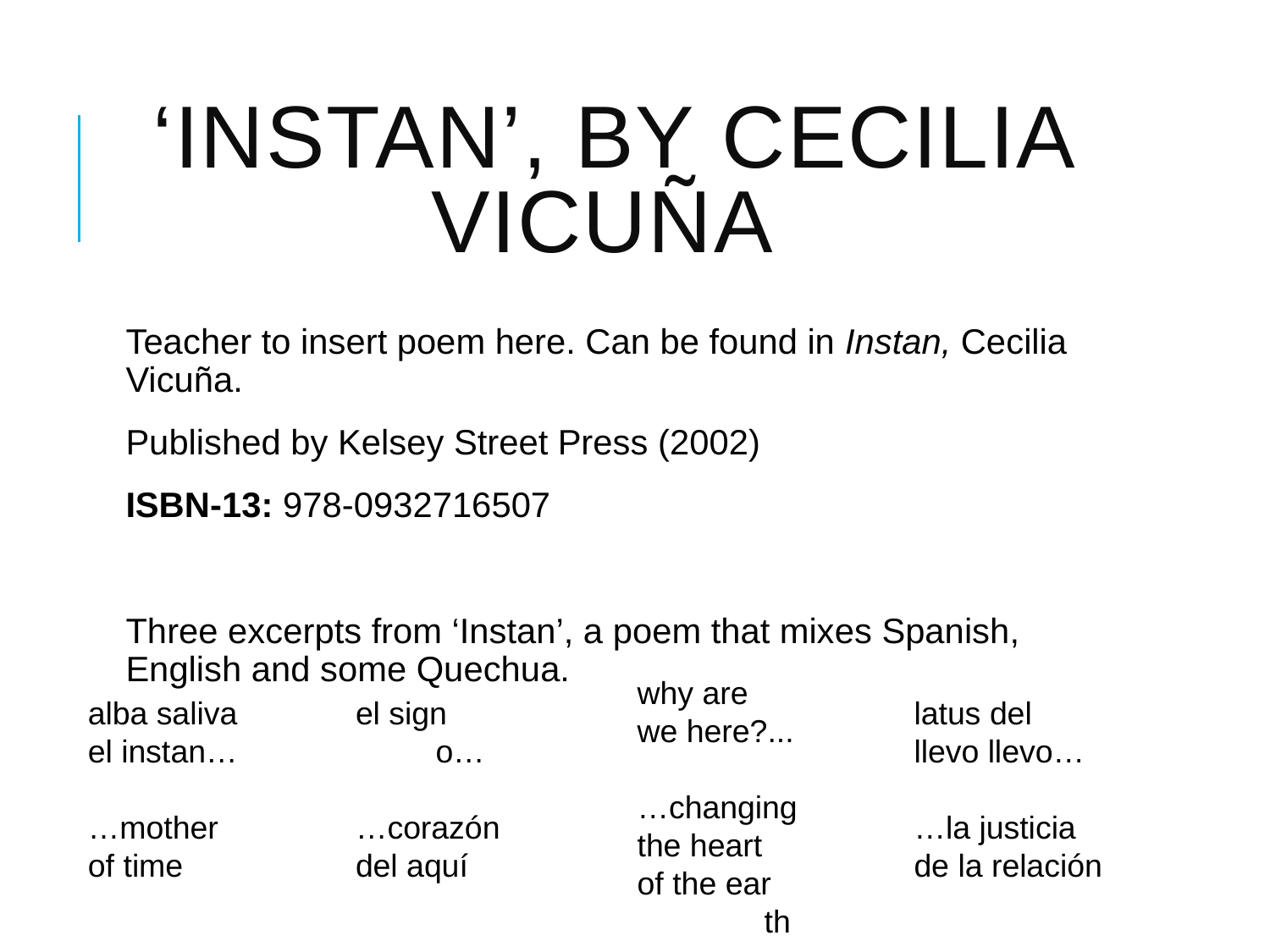

# ‘INSTAN’, by Cecilia Vicuña
Teacher to insert poem here. Can be found in Instan, Cecilia Vicuña.
Published by Kelsey Street Press (2002)
ISBN-13: 978-0932716507

Three excerpts from ‘Instan’, a poem that mixes Spanish, English and some Quechua.

why are
we here?...

…changing
the heart
of the ear
	th
alba saliva
el instan…

…mother
of time
el sign
         o…

…corazón
del aquí
latus del
llevo llevo…

…la justicia
de la relación